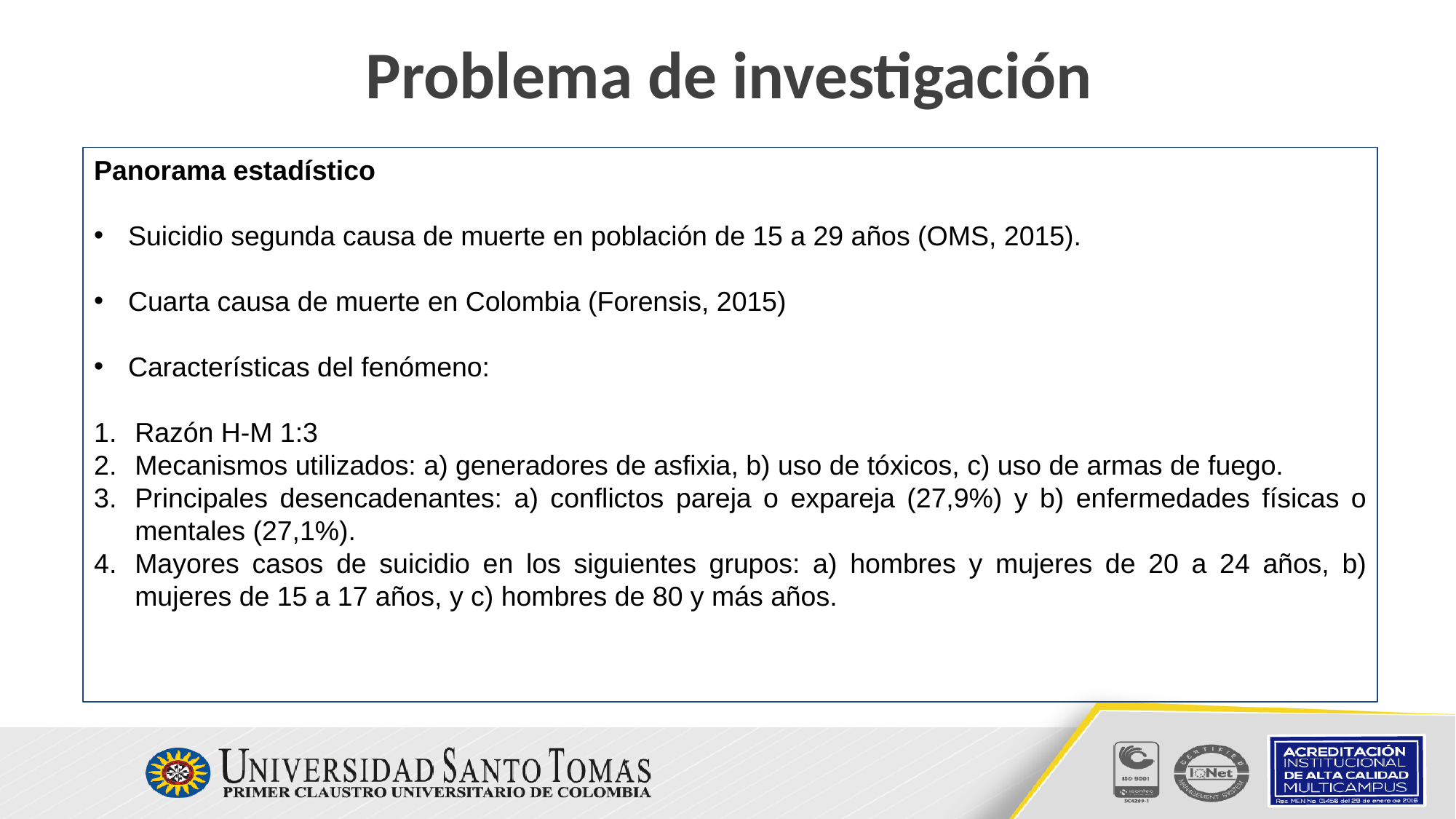

# Problema de investigación
Panorama estadístico

Suicidio segunda causa de muerte en población de 15 a 29 años (OMS, 2015).

Cuarta causa de muerte en Colombia (Forensis, 2015)

Características del fenómeno:

Razón H-M 1:3
Mecanismos utilizados: a) generadores de asfixia, b) uso de tóxicos, c) uso de armas de fuego.
Principales desencadenantes: a) conflictos pareja o expareja (27,9%) y b) enfermedades físicas o mentales (27,1%).
Mayores casos de suicidio en los siguientes grupos: a) hombres y mujeres de 20 a 24 años, b) mujeres de 15 a 17 años, y c) hombres de 80 y más años.